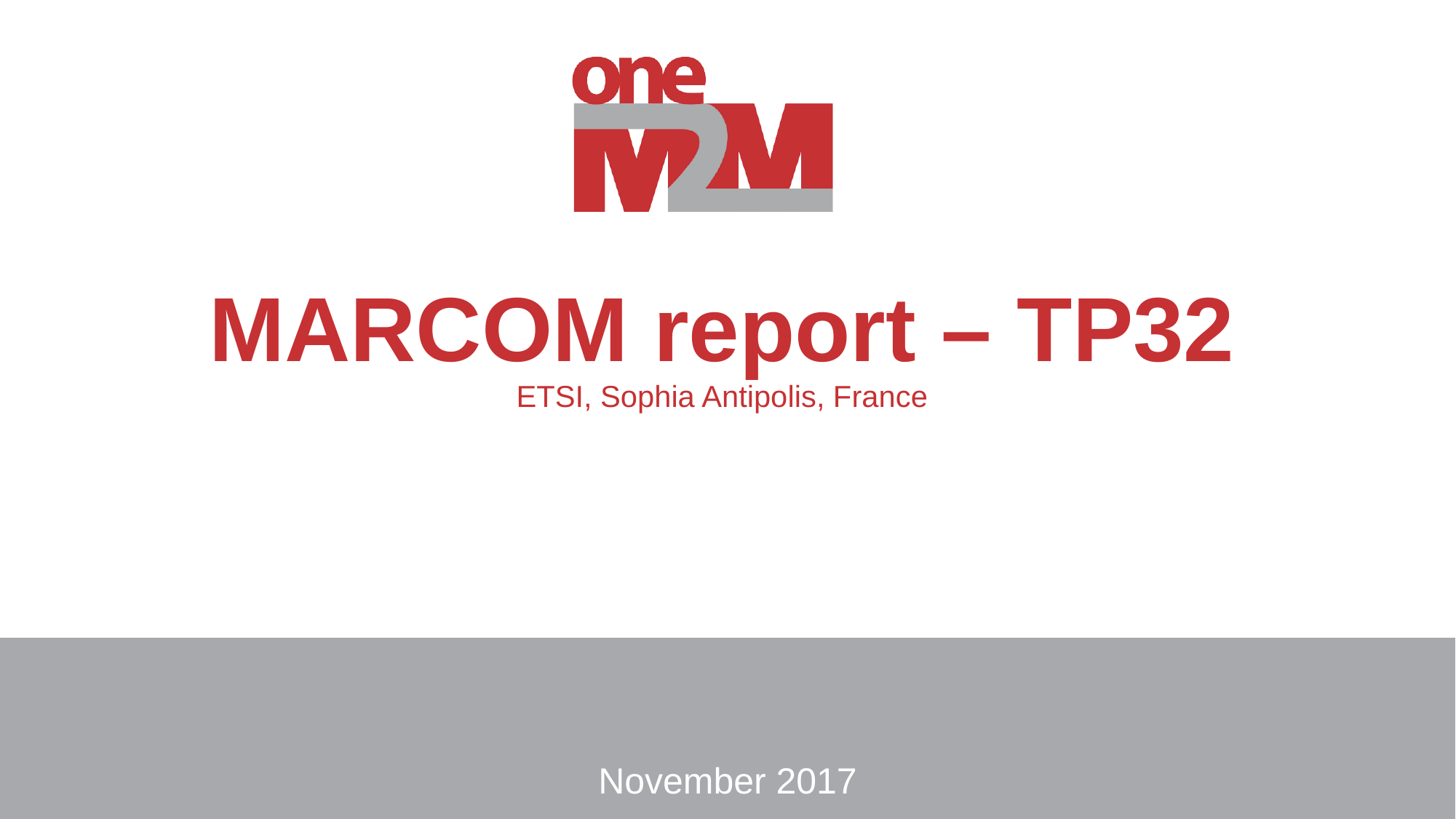

# MARCOM report – TP32 ETSI, Sophia Antipolis, France

November 2017